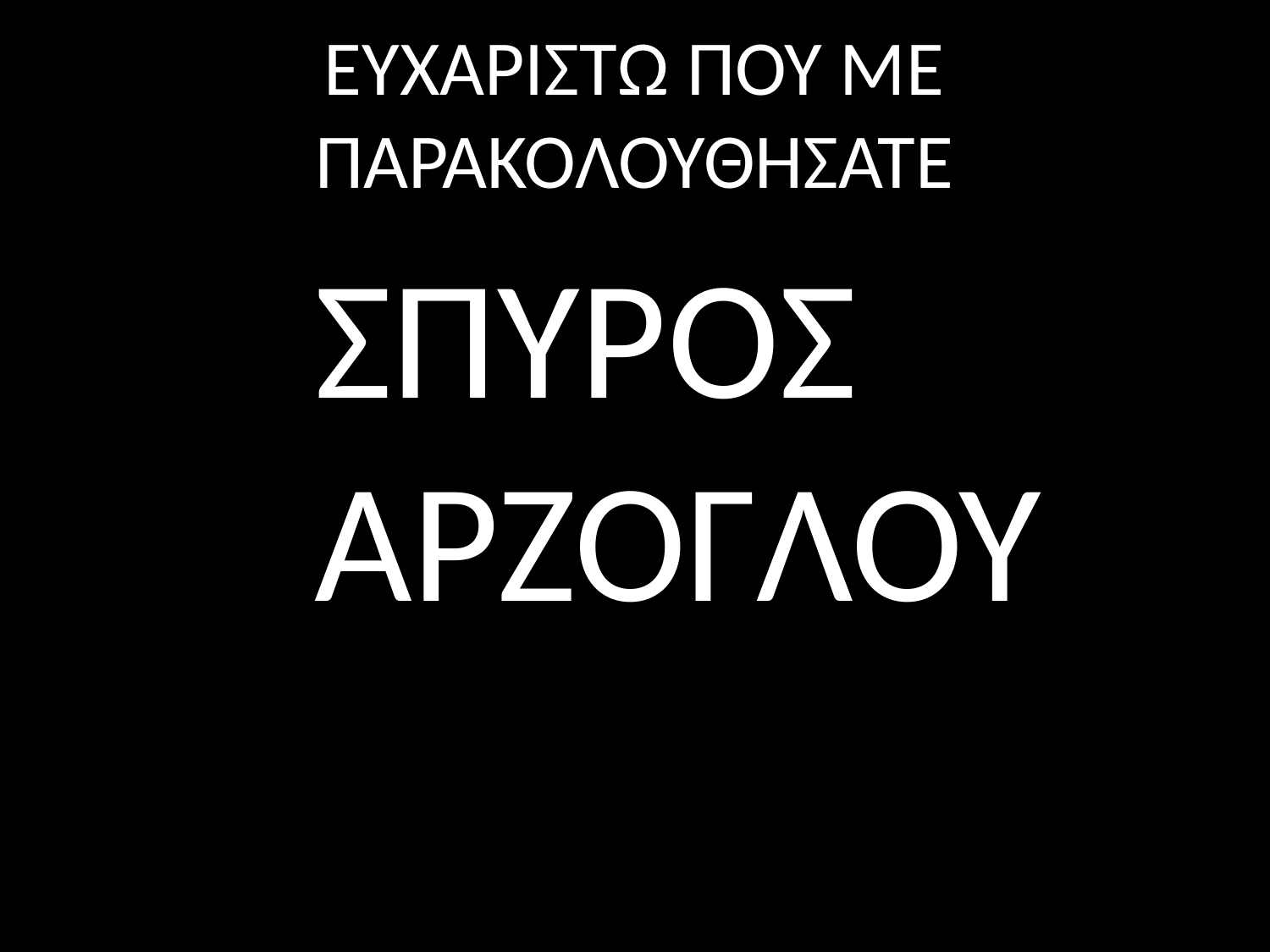

# ΕΥΧΑΡΙΣΤΩ ΠΟΥ ΜΕ ΠΑΡΑΚΟΛΟΥΘΗΣΑΤΕ
			ΣΠΥΡΟΣ 					ΑΡΖΟΓΛΟΥ